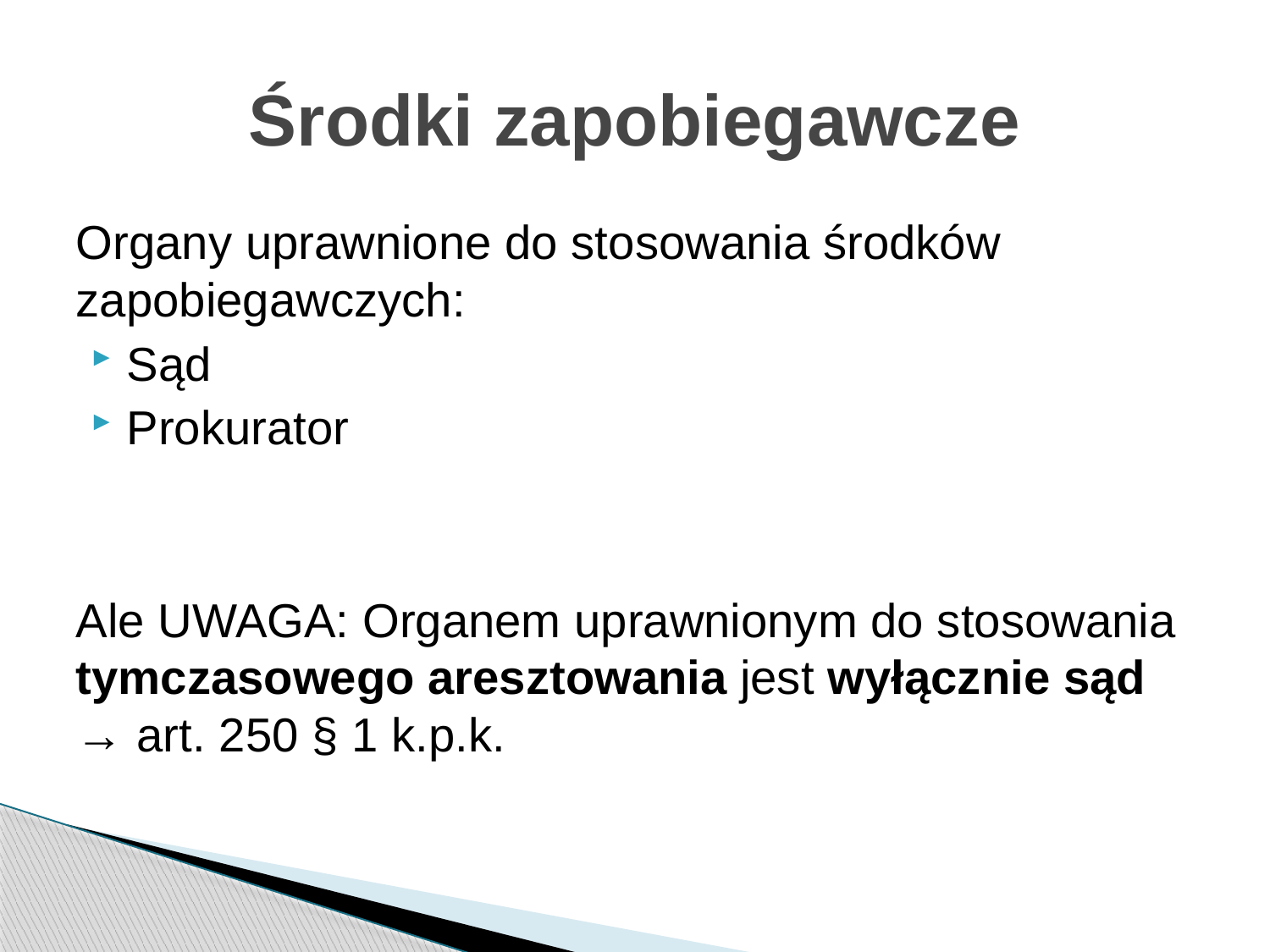

# Środki zapobiegawcze
Organy uprawnione do stosowania środków zapobiegawczych:
Sąd
Prokurator

Ale UWAGA: Organem uprawnionym do stosowania tymczasowego aresztowania jest wyłącznie sąd → art. 250 § 1 k.p.k.